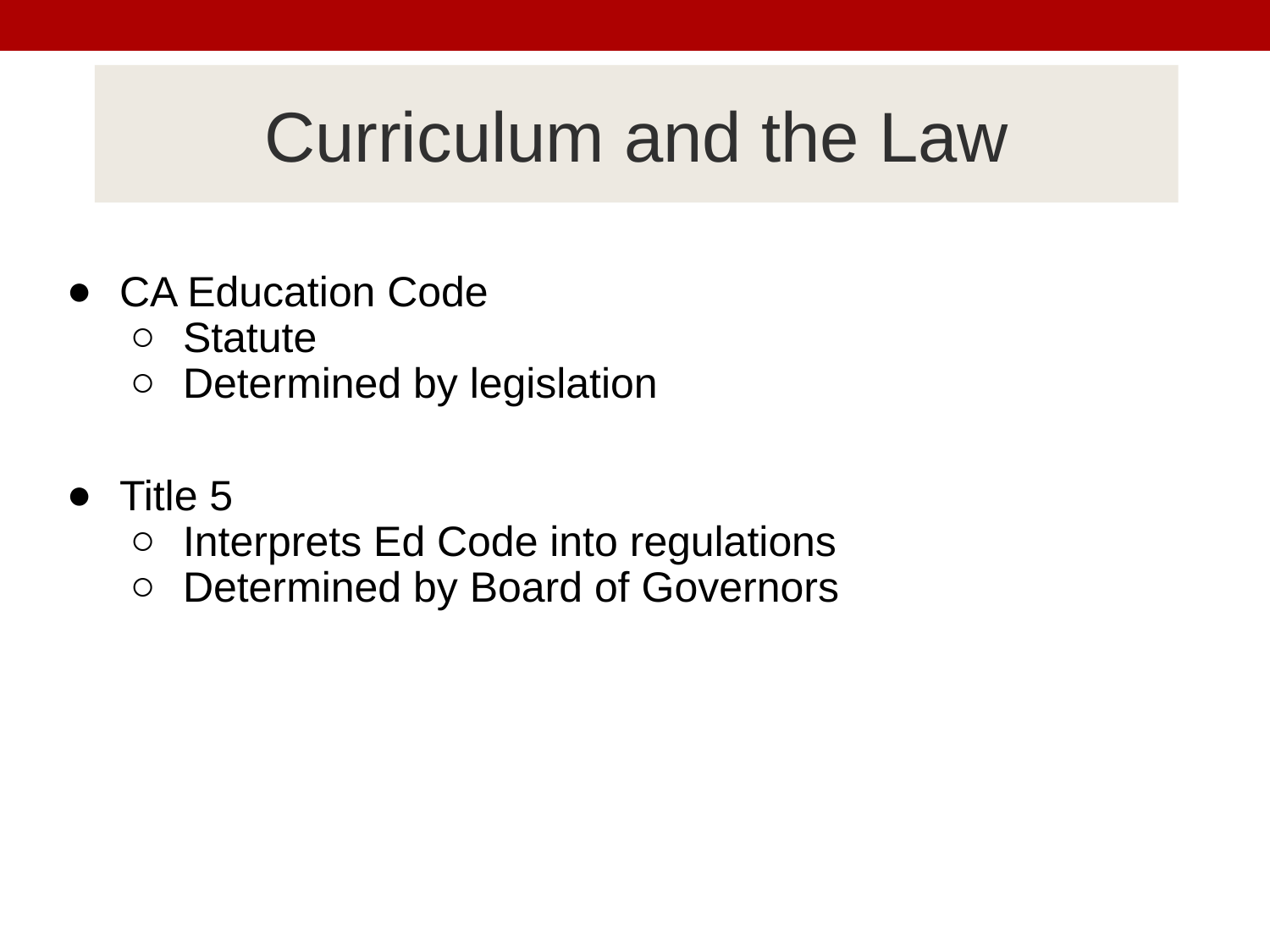

# Curriculum and the Law
CA Education Code
Statute
Determined by legislation

Title 5
Interprets Ed Code into regulations
Determined by Board of Governors